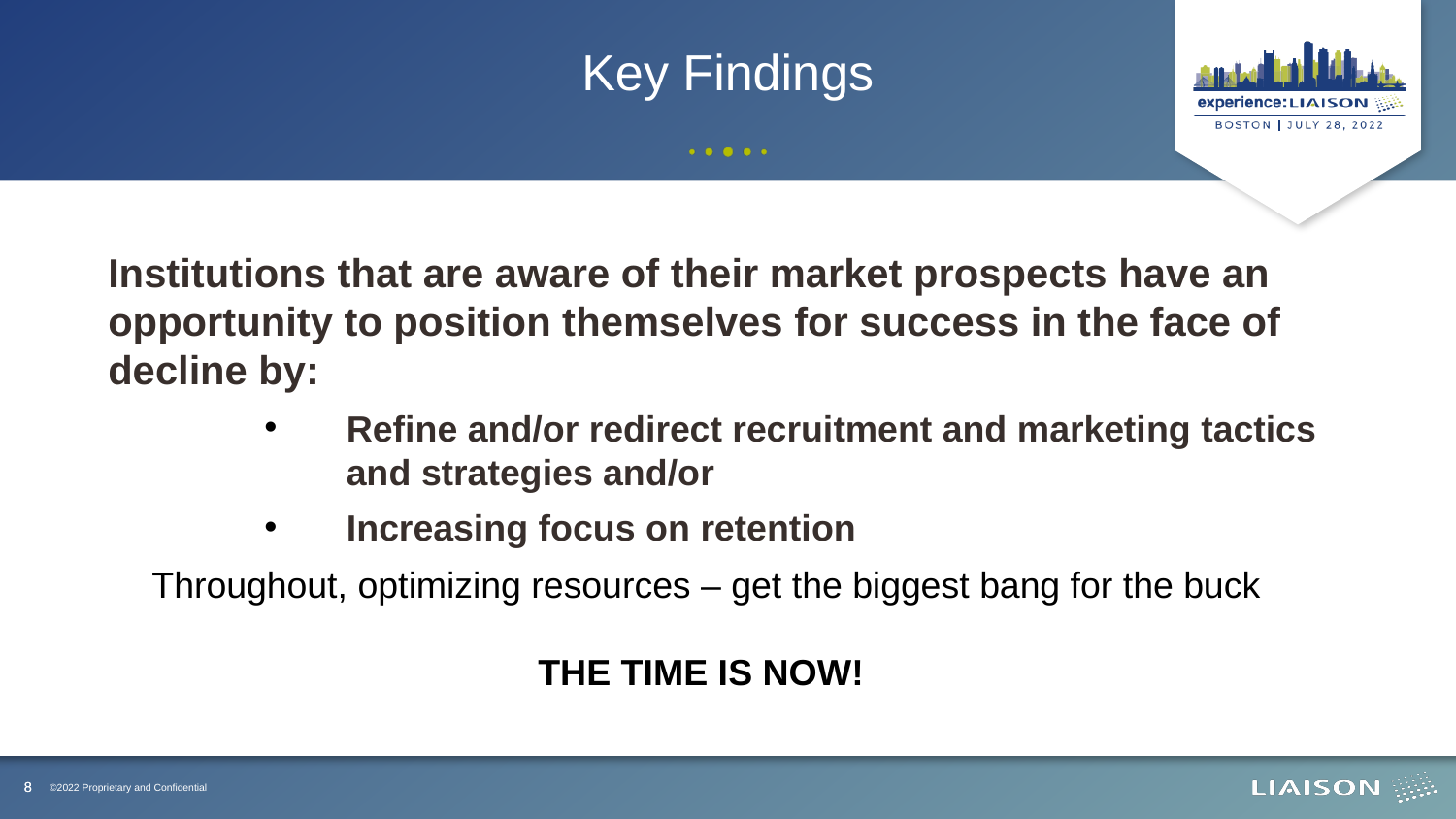

Key Findings
Institutions that are aware of their market prospects have an opportunity to position themselves for success in the face of decline by:
Refine and/or redirect recruitment and marketing tactics and strategies and/or
Increasing focus on retention
Throughout, optimizing resources – get the biggest bang for the buck

THE TIME IS NOW!